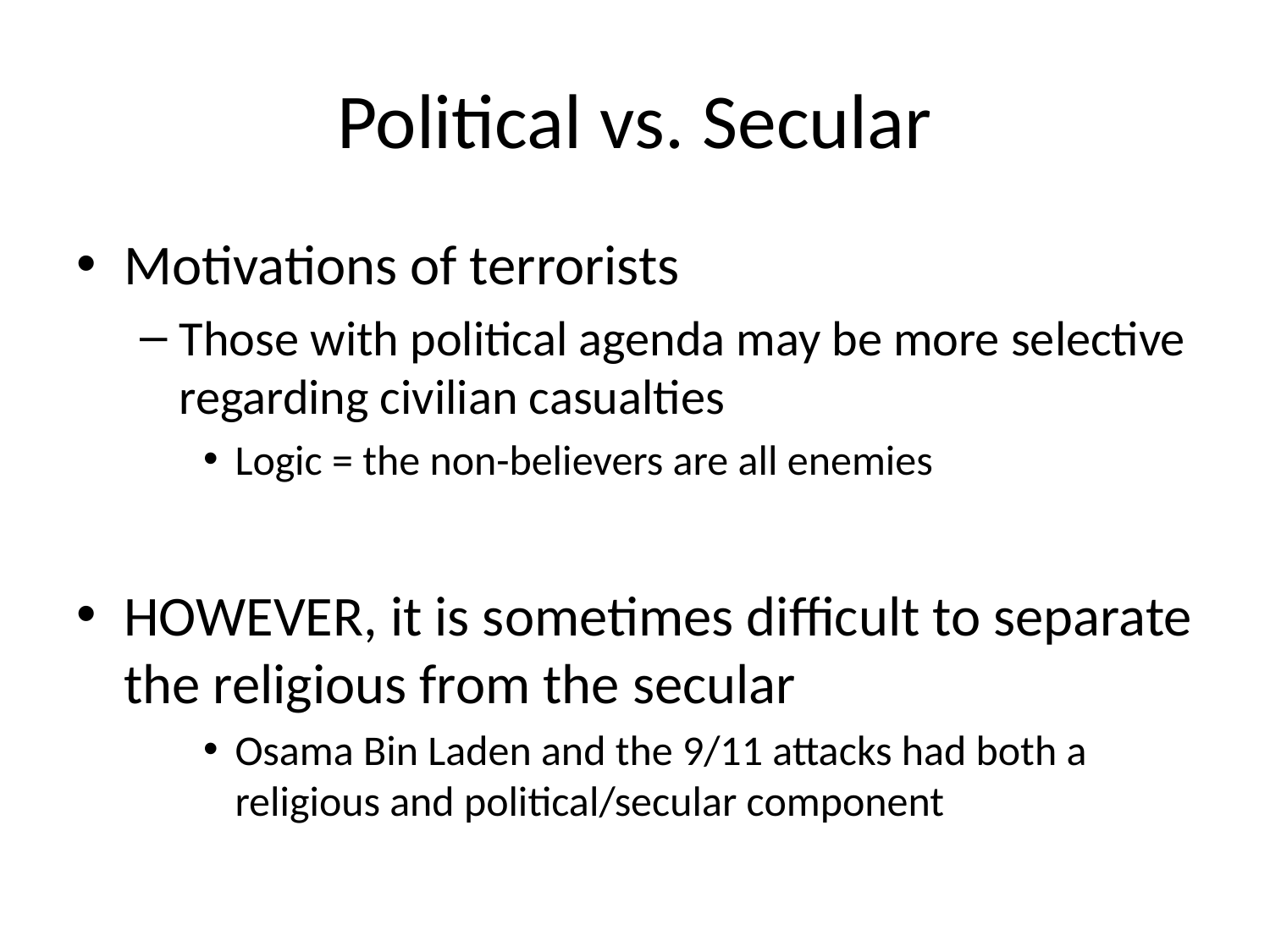

# Political vs. Secular
Motivations of terrorists
Those with political agenda may be more selective regarding civilian casualties
Logic = the non-believers are all enemies

HOWEVER, it is sometimes difficult to separate the religious from the secular
Osama Bin Laden and the 9/11 attacks had both a religious and political/secular component